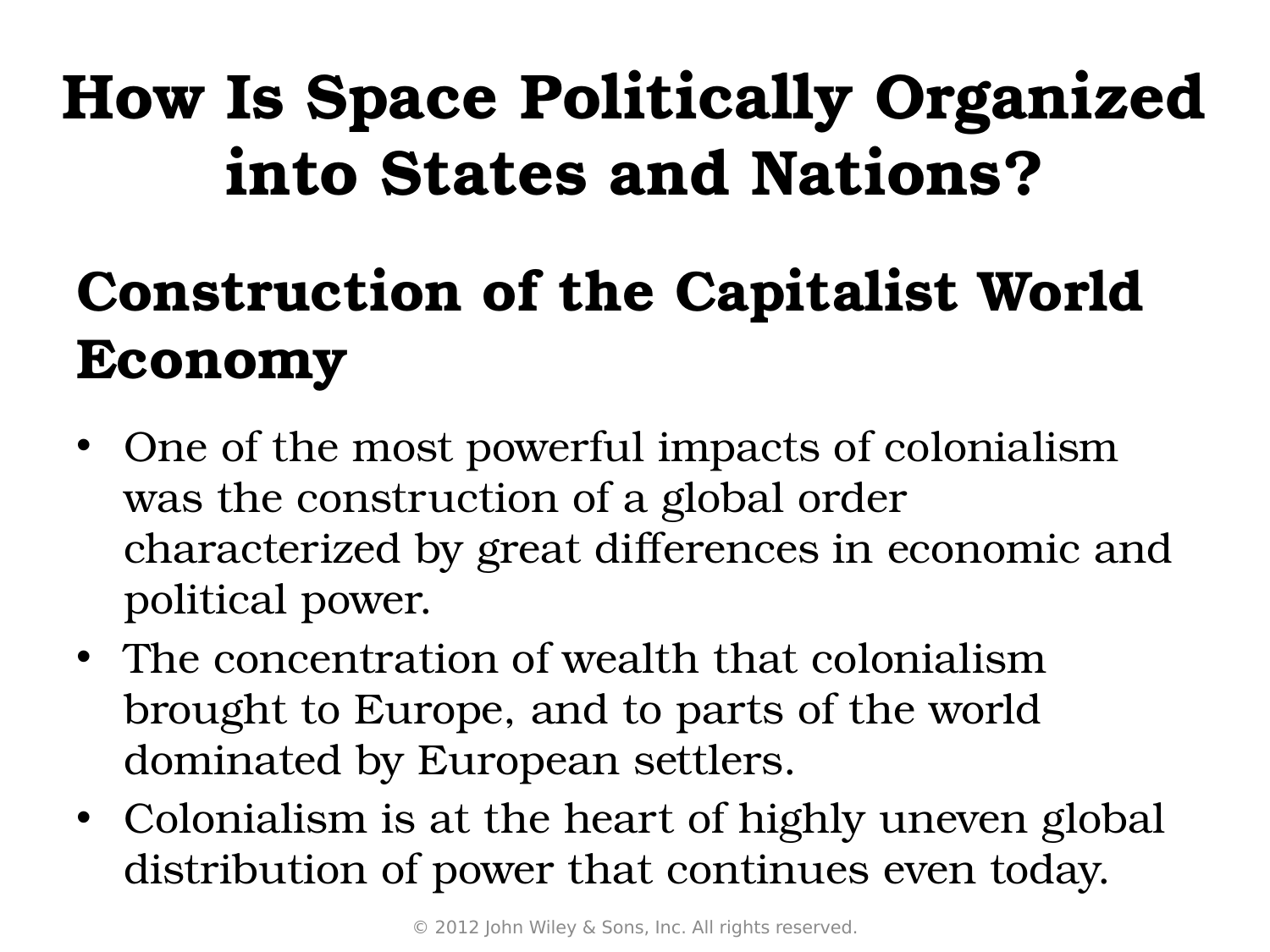

How Is Space Politically Organized into States and Nations?

# Construction of the Capitalist World Economy
One of the most powerful impacts of colonialism was the construction of a global order characterized by great differences in economic and political power.
The concentration of wealth that colonialism brought to Europe, and to parts of the world dominated by European settlers.
Colonialism is at the heart of highly uneven global distribution of power that continues even today.
© 2012 John Wiley & Sons, Inc. All rights reserved.